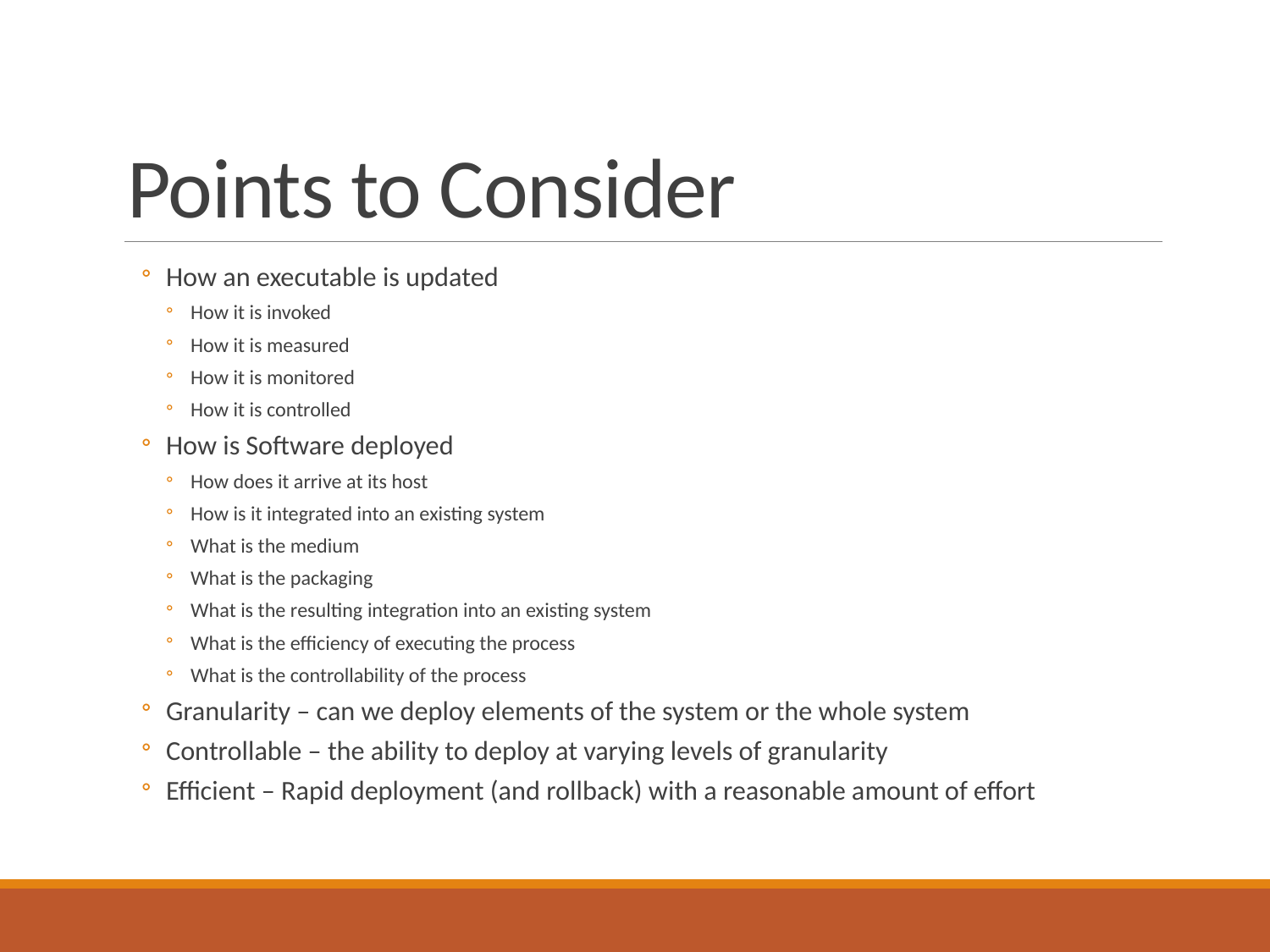

# Points to Consider
How an executable is updated
How it is invoked
How it is measured
How it is monitored
How it is controlled
How is Software deployed
How does it arrive at its host
How is it integrated into an existing system
What is the medium
What is the packaging
What is the resulting integration into an existing system
What is the efficiency of executing the process
What is the controllability of the process
Granularity – can we deploy elements of the system or the whole system
Controllable – the ability to deploy at varying levels of granularity
Efficient – Rapid deployment (and rollback) with a reasonable amount of effort